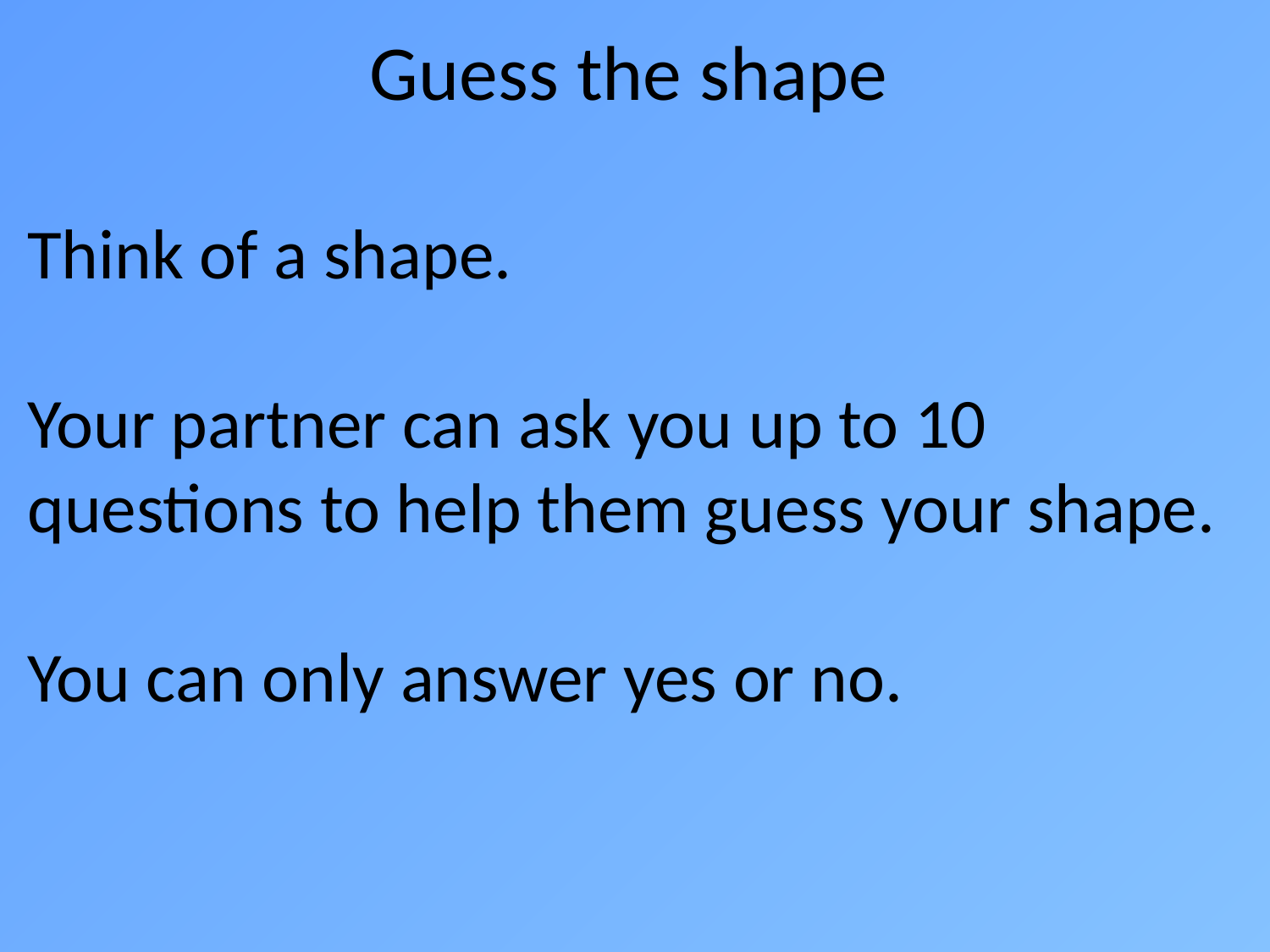

Guess the shape

Think of a shape.

Your partner can ask you up to 10 questions to help them guess your shape.

You can only answer yes or no.